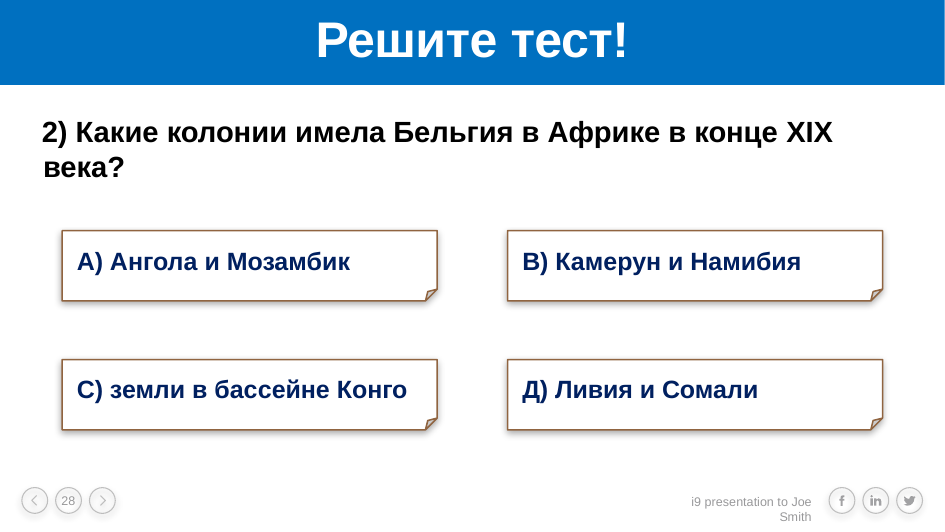

# Решите тест!

  2) Какие колонии имела Бельгия в Африке в конце XIX века?
А) Ангола и Мозамбик
В) Камерун и Намибия
С) земли в бассейне Конго
Д) Ливия и Сомали